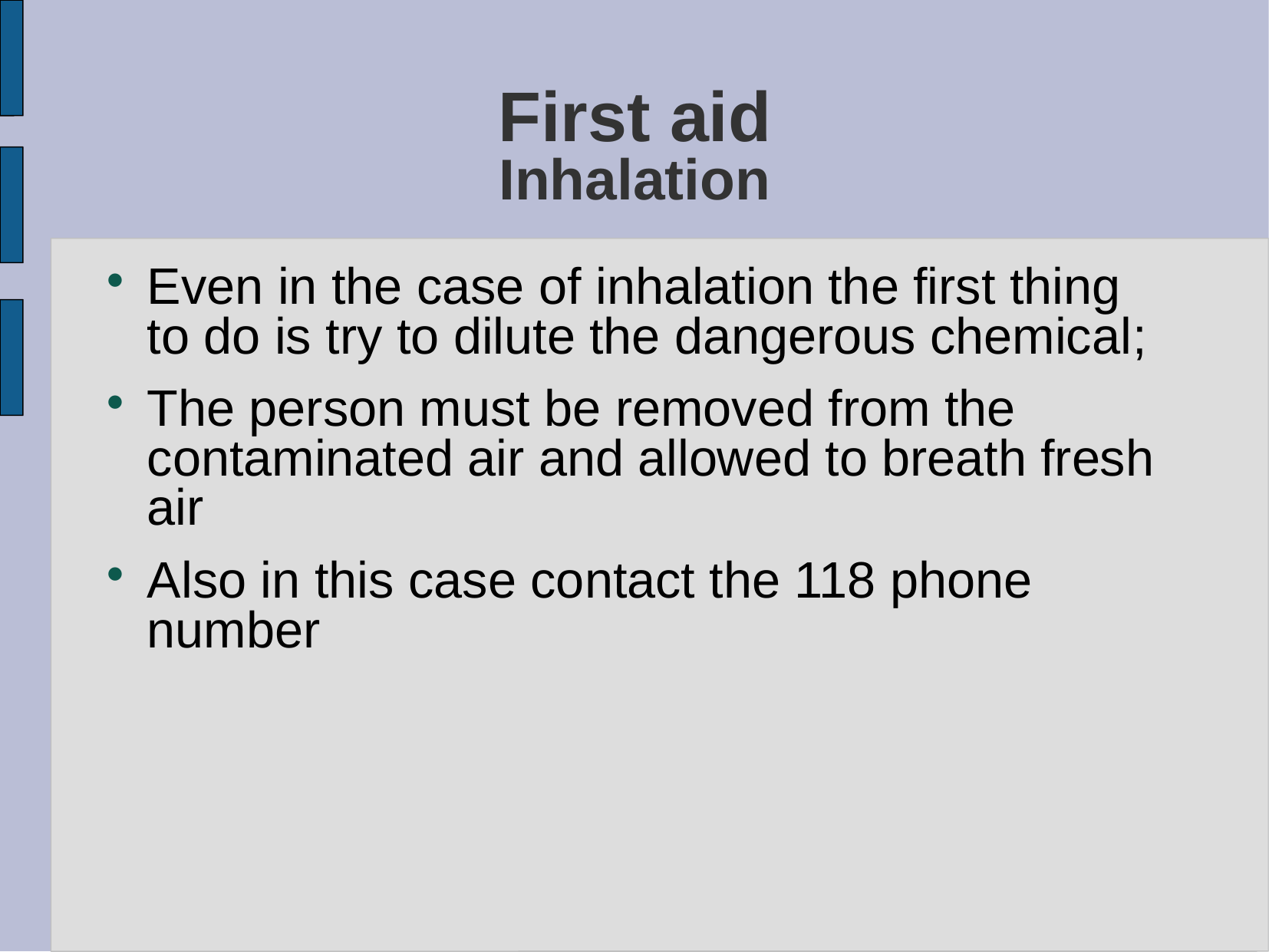

# First aid Inhalation
Even in the case of inhalation the first thing to do is try to dilute the dangerous chemical;
The person must be removed from the contaminated air and allowed to breath fresh air
Also in this case contact the 118 phone number